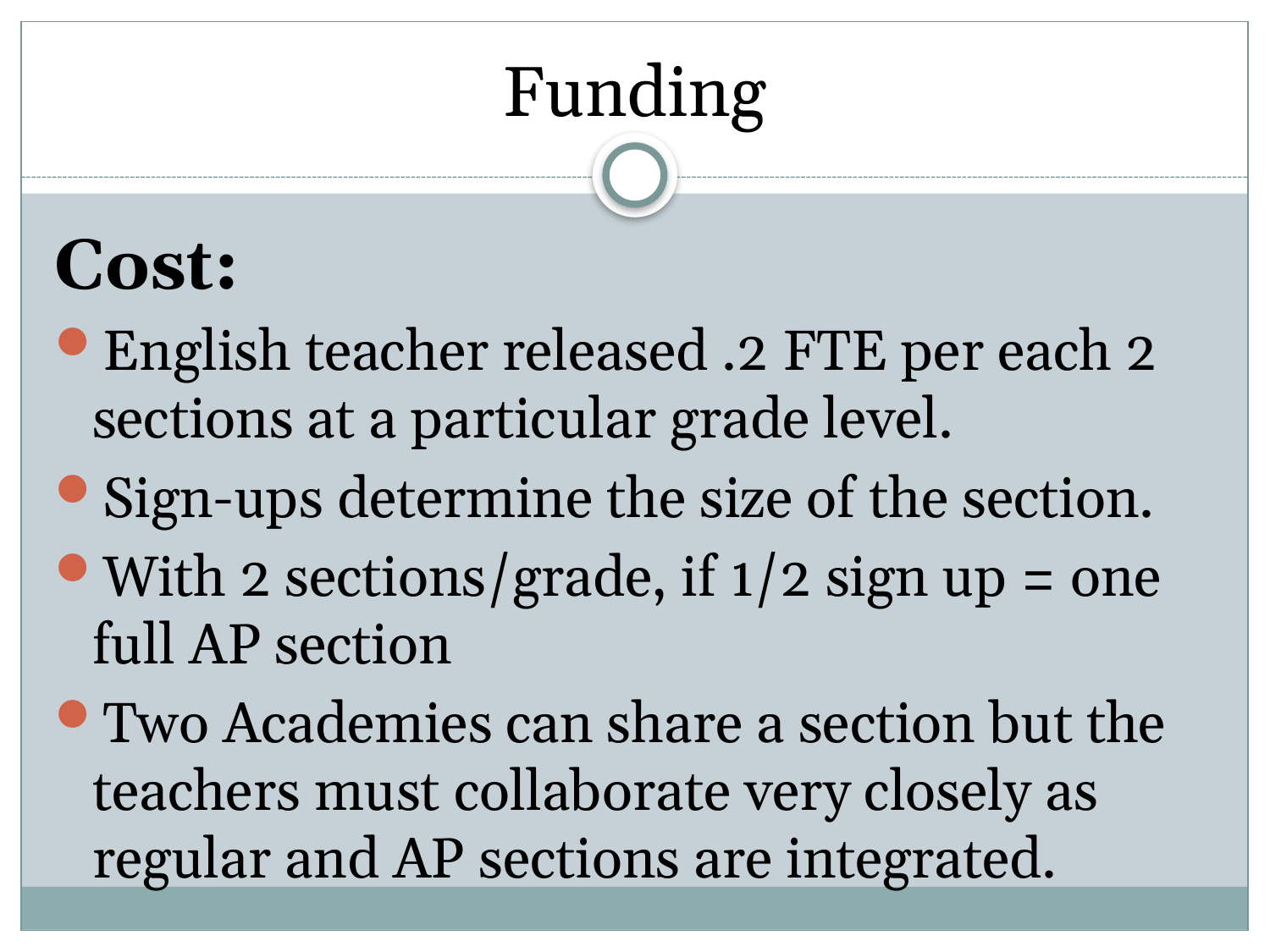

# Funding
Cost:
English teacher released .2 FTE per each 2 sections at a particular grade level.
Sign-ups determine the size of the section.
With 2 sections/grade, if 1/2 sign up = one full AP section
Two Academies can share a section but the teachers must collaborate very closely as regular and AP sections are integrated.